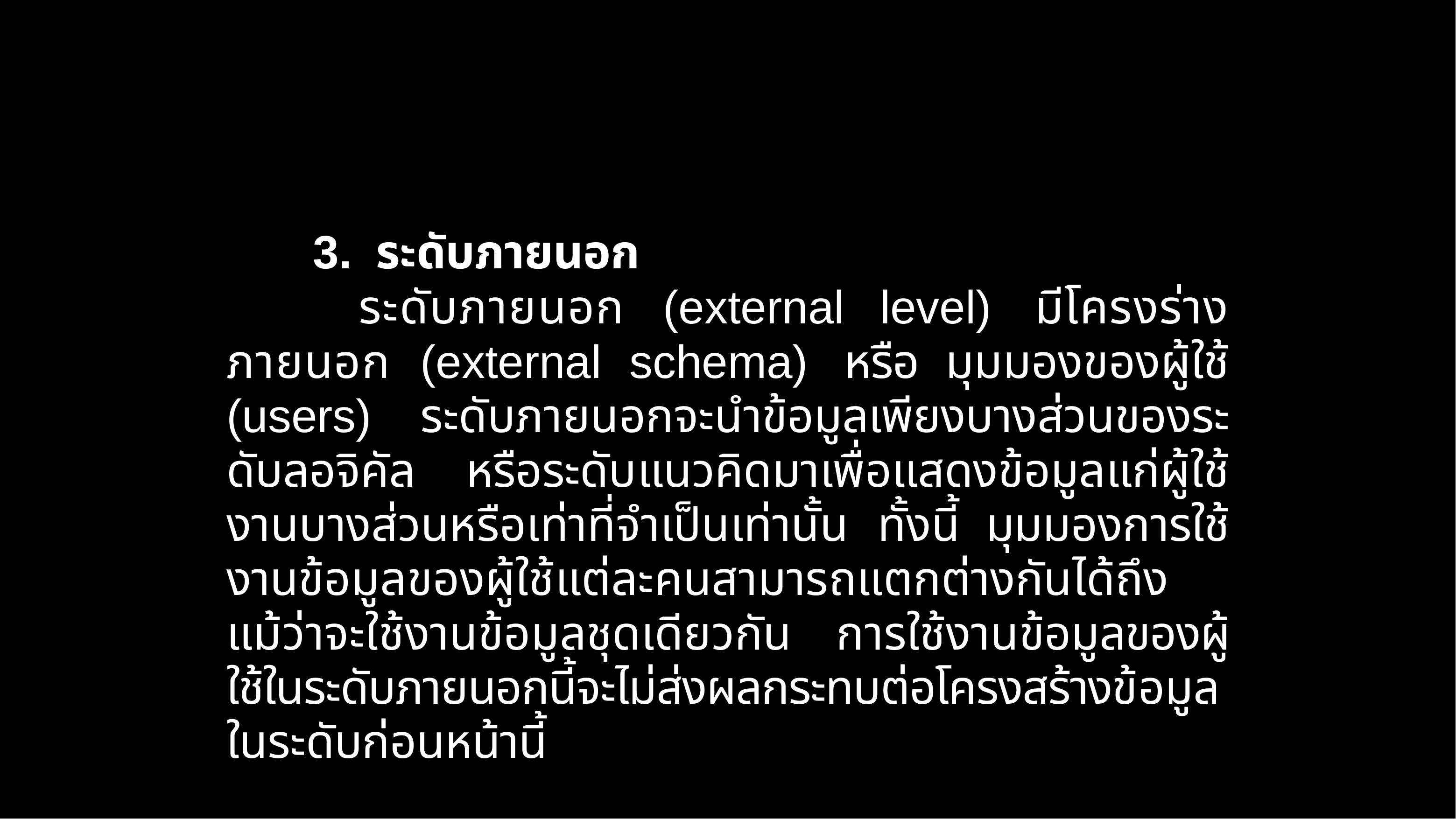

3. ระดับภายนอก
ระดับภายนอก (external level) มีโครงร่างภายนอก (external schema) หรือ มุมมองของผู้ใช้ (users)  ระดับภายนอกจะนำข้อมูลเพียงบางส่วนของระดับลอจิคัล หรือระดับแนวคิดมาเพื่อแสดงข้อมูลแก่ผู้ใช้งานบางส่วนหรือเท่าที่จำเป็นเท่านั้น ทั้งนี้ มุมมองการใช้งานข้อมูลของผู้ใช้แต่ละคนสามารถแตกต่างกันได้ถึงแม้ว่าจะใช้งานข้อมูลชุดเดียวกัน การใช้งานข้อมูลของผู้ใช้ในระดับภายนอกนี้จะไม่ส่งผลกระทบต่อโครงสร้างข้อมูลในระดับก่อนหน้านี้